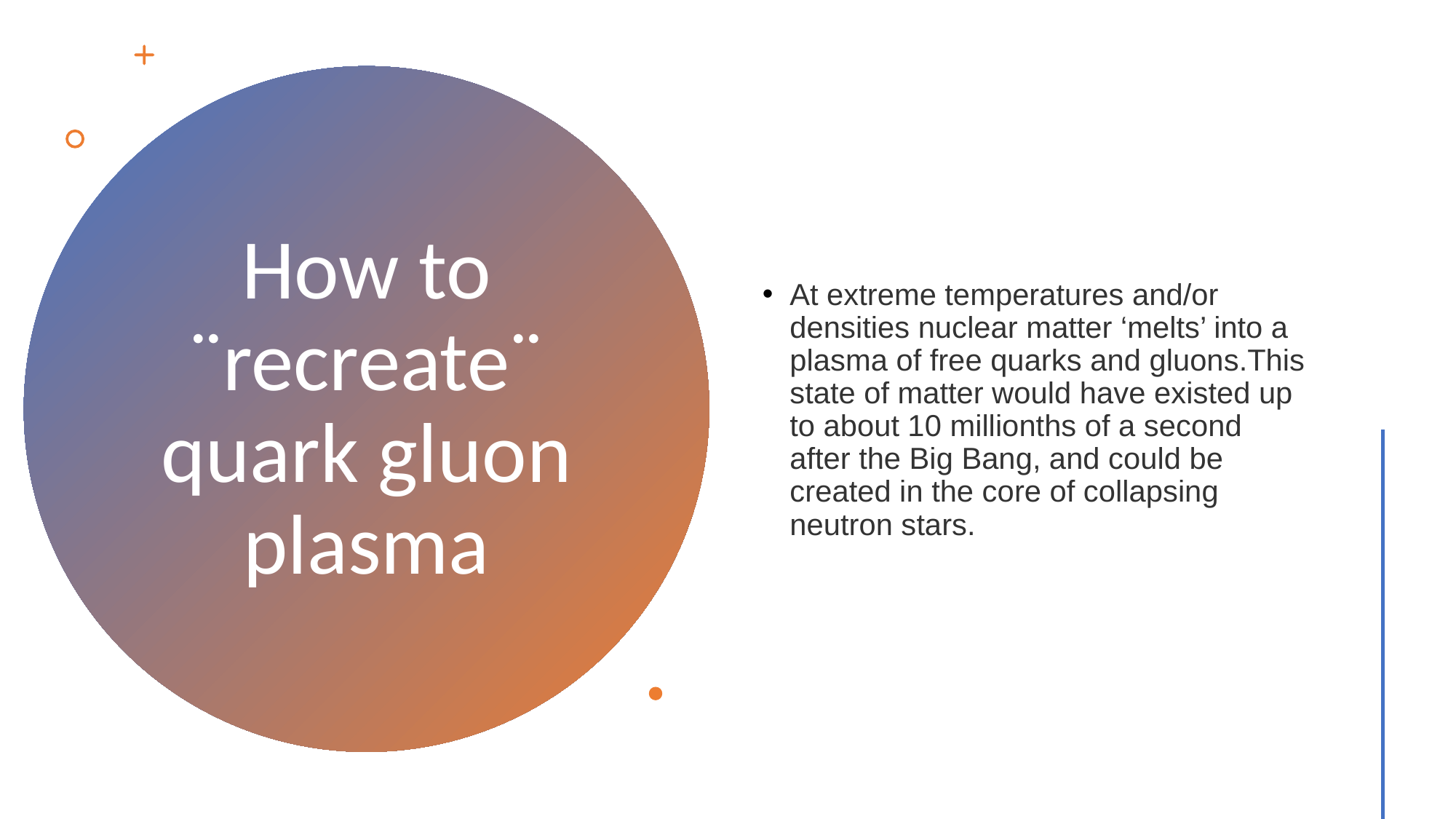

At extreme temperatures and/or densities nuclear matter ‘melts’ into a plasma of free quarks and gluons.This state of matter would have existed up to about 10 millionths of a second after the Big Bang, and could be created in the core of collapsing neutron stars.

# How to ¨recreate¨ quark gluon plasma